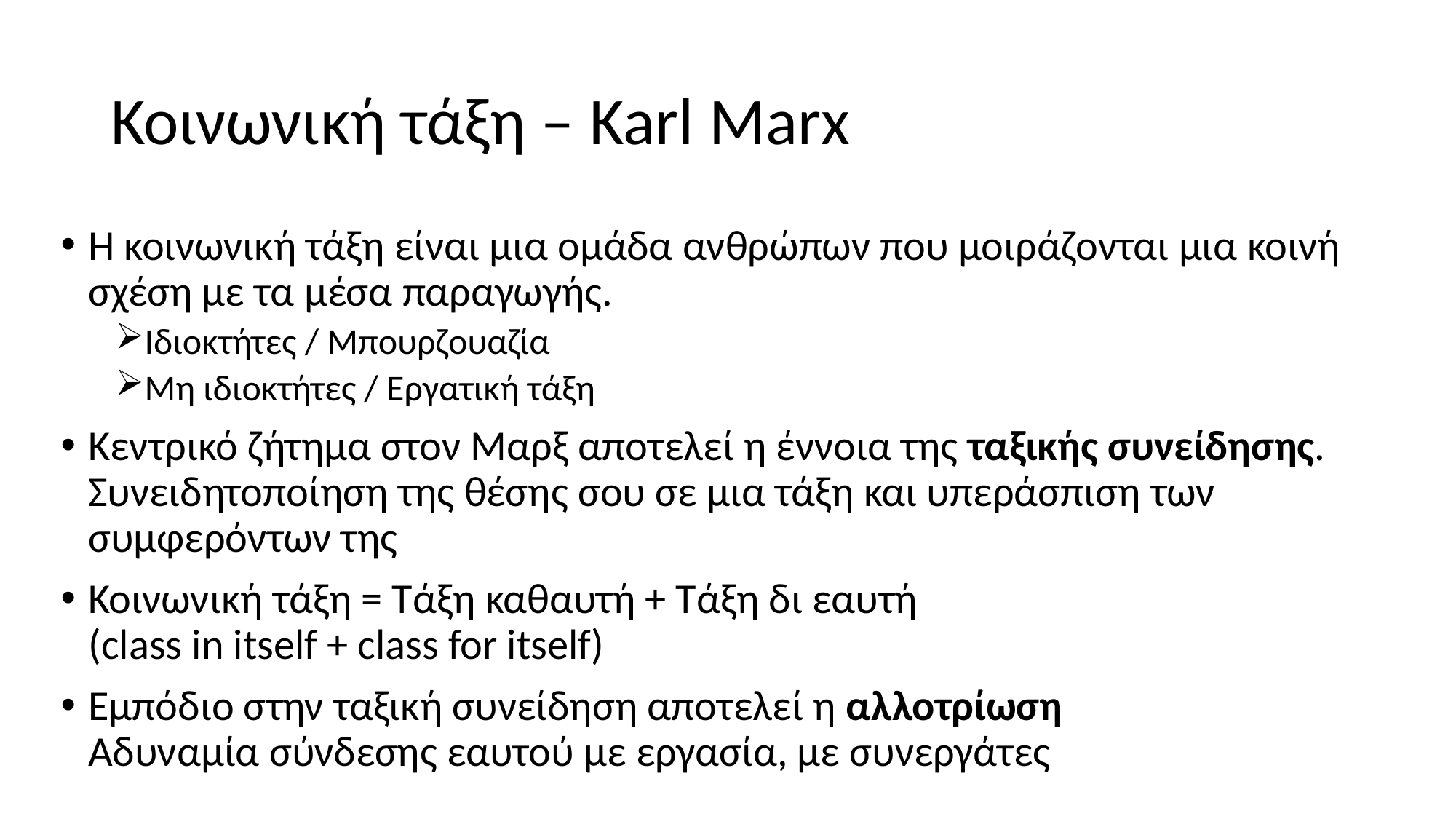

# Κοινωνική τάξη – Karl Marx
Η κοινωνική τάξη είναι μια ομάδα ανθρώπων που μοιράζονται μια κοινή σχέση με τα μέσα παραγωγής.
Ιδιοκτήτες / Μπουρζουαζία
Μη ιδιοκτήτες / Εργατική τάξη
Κεντρικό ζήτημα στον Μαρξ αποτελεί η έννοια της ταξικής συνείδησης. Συνειδητοποίηση της θέσης σου σε μια τάξη και υπεράσπιση των συμφερόντων της
Κοινωνική τάξη = Τάξη καθαυτή + Τάξη δι εαυτή
(class in itself + class for itself)
Εμπόδιο στην ταξική συνείδηση αποτελεί η αλλοτρίωση
Αδυναμία σύνδεσης εαυτού με εργασία, με συνεργάτες